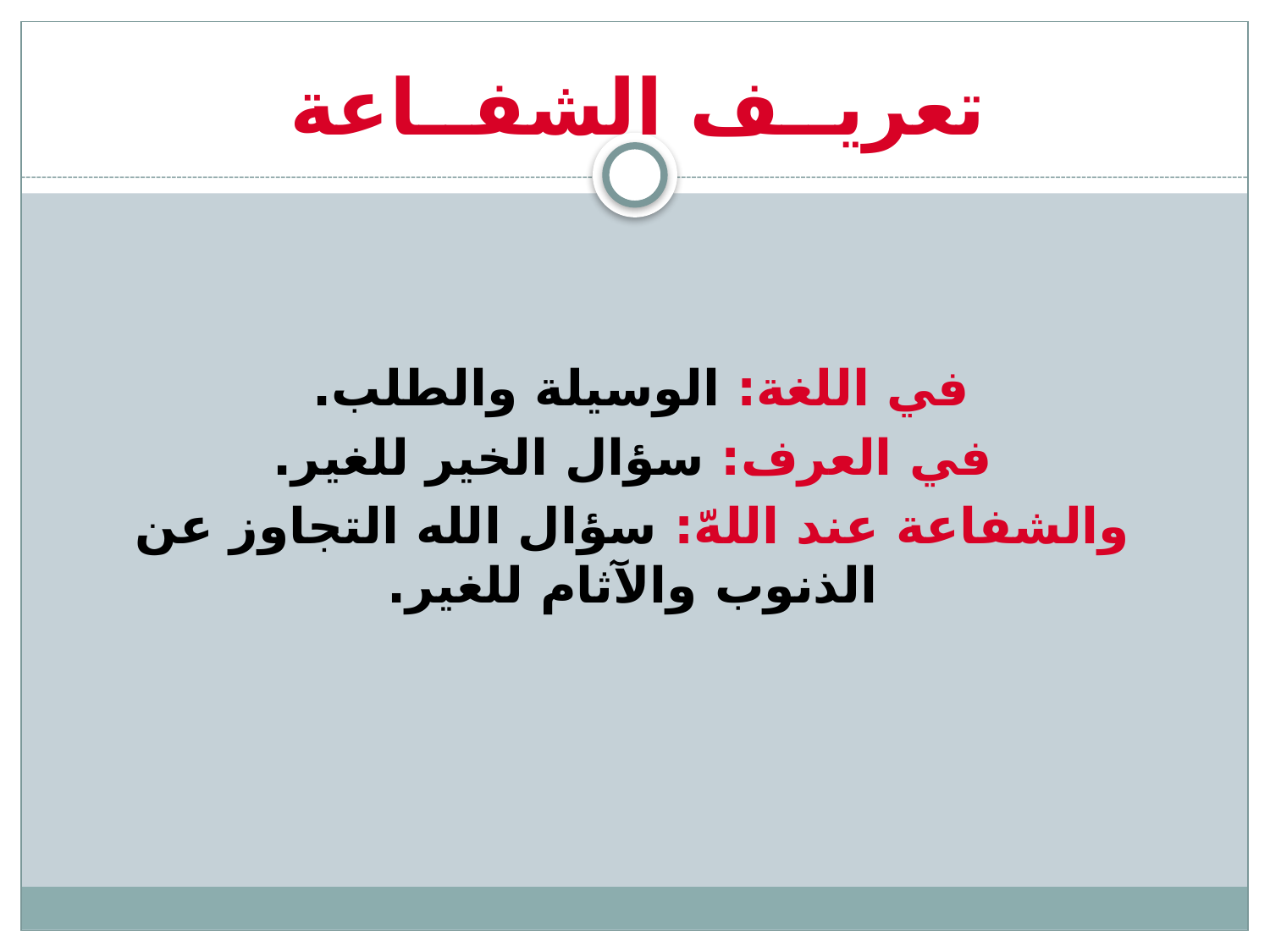

# تعريــف الشفــاعة

في اللغة: الوسيلة والطلب.
في العرف: سؤال الخير للغير.
والشفاعة عند اللهّ: سؤال الله التجاوز عن الذنوب والآثام للغير.